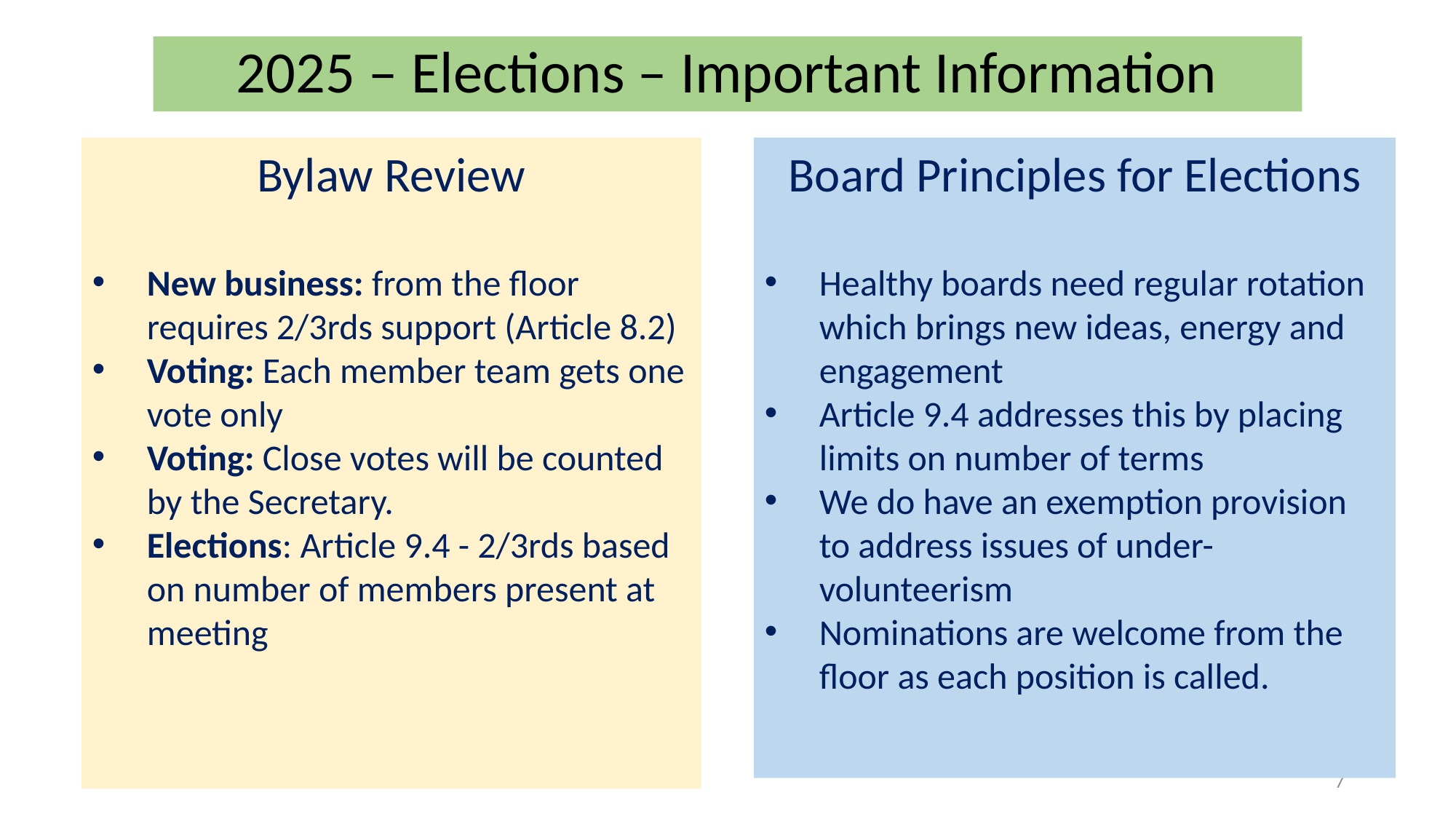

# 2025 – Elections – Important Information
Bylaw Review
New business: from the floor requires 2/3rds support (Article 8.2)
Voting: Each member team gets one vote only
Voting: Close votes will be counted by the Secretary.
Elections: Article 9.4 - 2/3rds based on number of members present at meeting

Board Principles for Elections
Healthy boards need regular rotation which brings new ideas, energy and engagement
Article 9.4 addresses this by placing limits on number of terms
We do have an exemption provision to address issues of under-volunteerism
Nominations are welcome from the floor as each position is called.

7